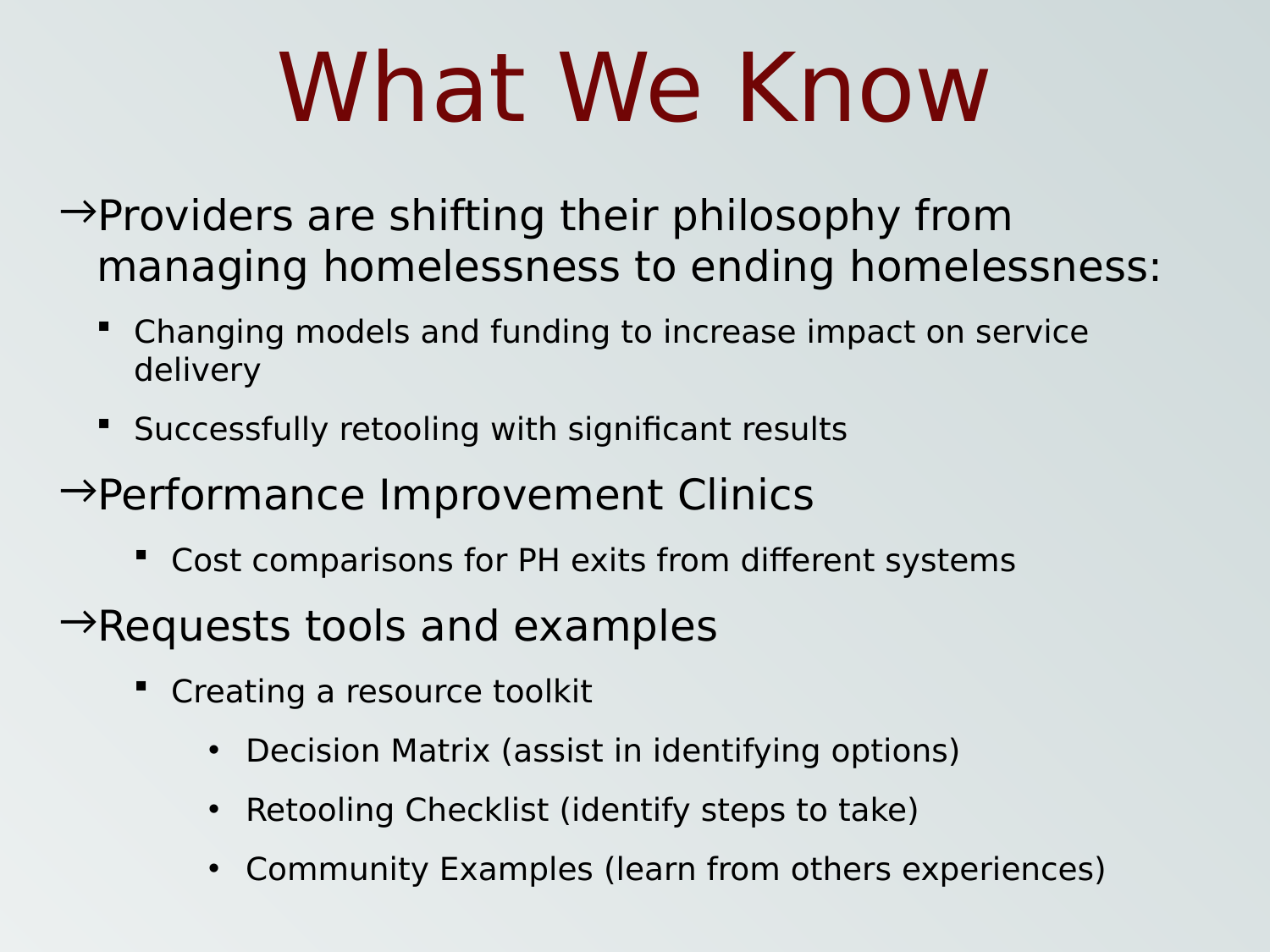

# What We Know

Providers are shifting their philosophy from managing homelessness to ending homelessness:
Changing models and funding to increase impact on service delivery
Successfully retooling with significant results
Performance Improvement Clinics
Cost comparisons for PH exits from different systems
Requests tools and examples
Creating a resource toolkit
Decision Matrix (assist in identifying options)
Retooling Checklist (identify steps to take)
Community Examples (learn from others experiences)